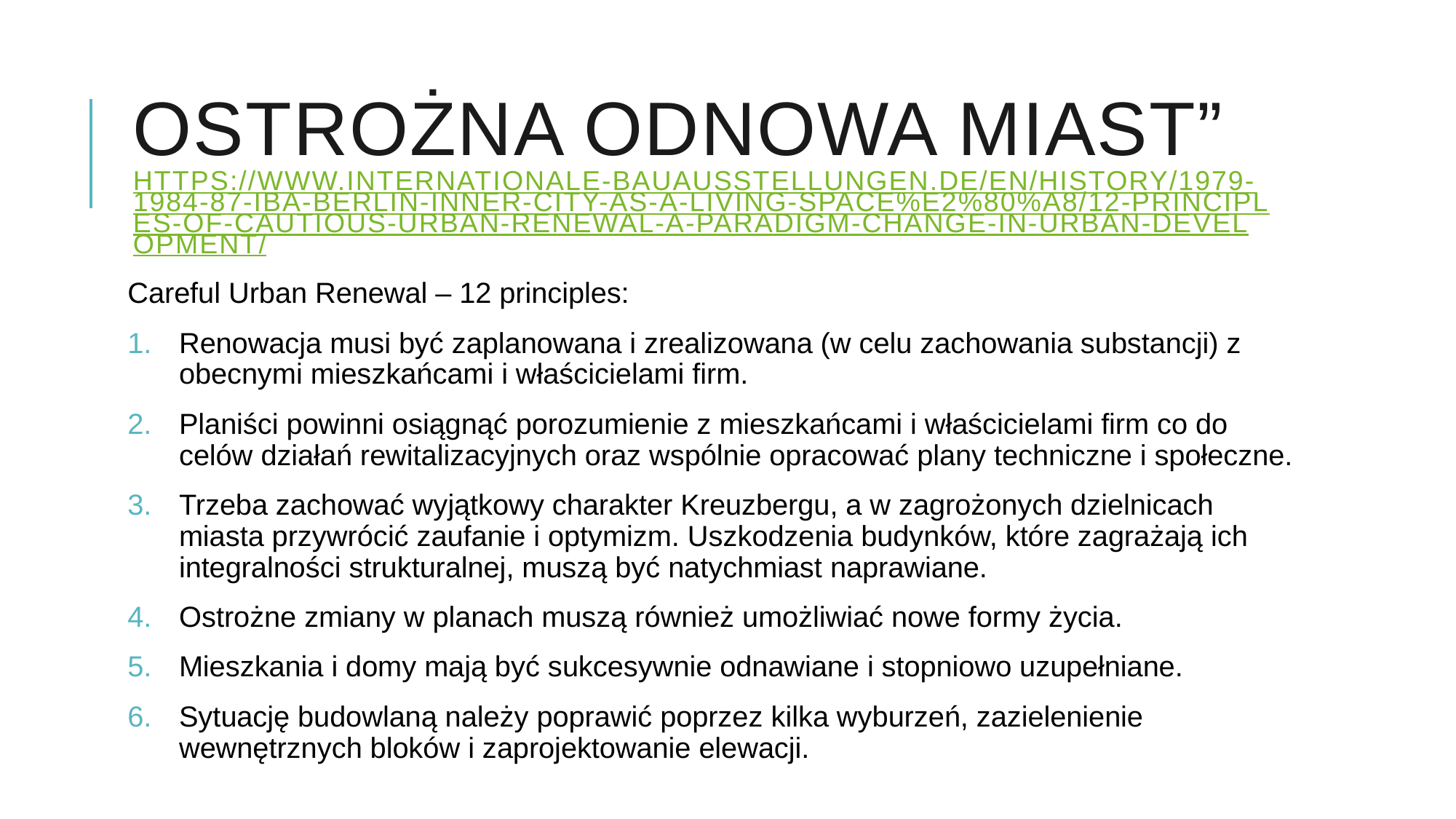

# Ostrożna Odnowa miast” https://www.internationale-bauausstellungen.de/en/history/1979-1984-87-iba-berlin-inner-city-as-a-living-space%E2%80%A8/12-principles-of-cautious-urban-renewal-a-paradigm-change-in-urban-development/
Careful Urban Renewal – 12 principles:
Renowacja musi być zaplanowana i zrealizowana (w celu zachowania substancji) z obecnymi mieszkańcami i właścicielami firm.
Planiści powinni osiągnąć porozumienie z mieszkańcami i właścicielami firm co do celów działań rewitalizacyjnych oraz wspólnie opracować plany techniczne i społeczne.
Trzeba zachować wyjątkowy charakter Kreuzbergu, a w zagrożonych dzielnicach miasta przywrócić zaufanie i optymizm. Uszkodzenia budynków, które zagrażają ich integralności strukturalnej, muszą być natychmiast naprawiane.
Ostrożne zmiany w planach muszą również umożliwiać nowe formy życia.
Mieszkania i domy mają być sukcesywnie odnawiane i stopniowo uzupełniane.
Sytuację budowlaną należy poprawić poprzez kilka wyburzeń, zazielenienie wewnętrznych bloków i zaprojektowanie elewacji.